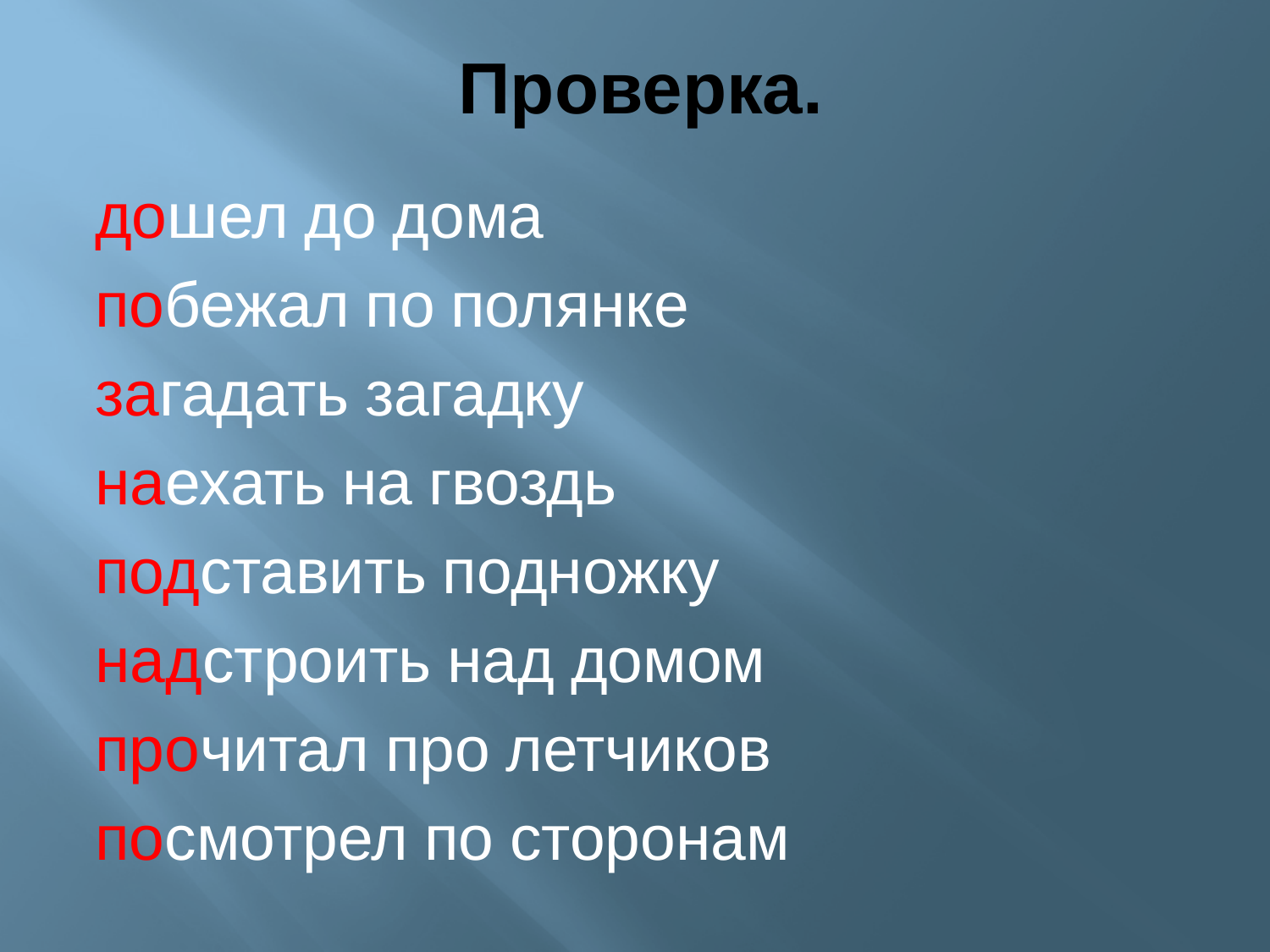

# Проверка.
дошел до дома
побежал по полянке
загадать загадку
наехать на гвоздь
подставить подножку
надстроить над домом
прочитал про летчиков
посмотрел по сторонам